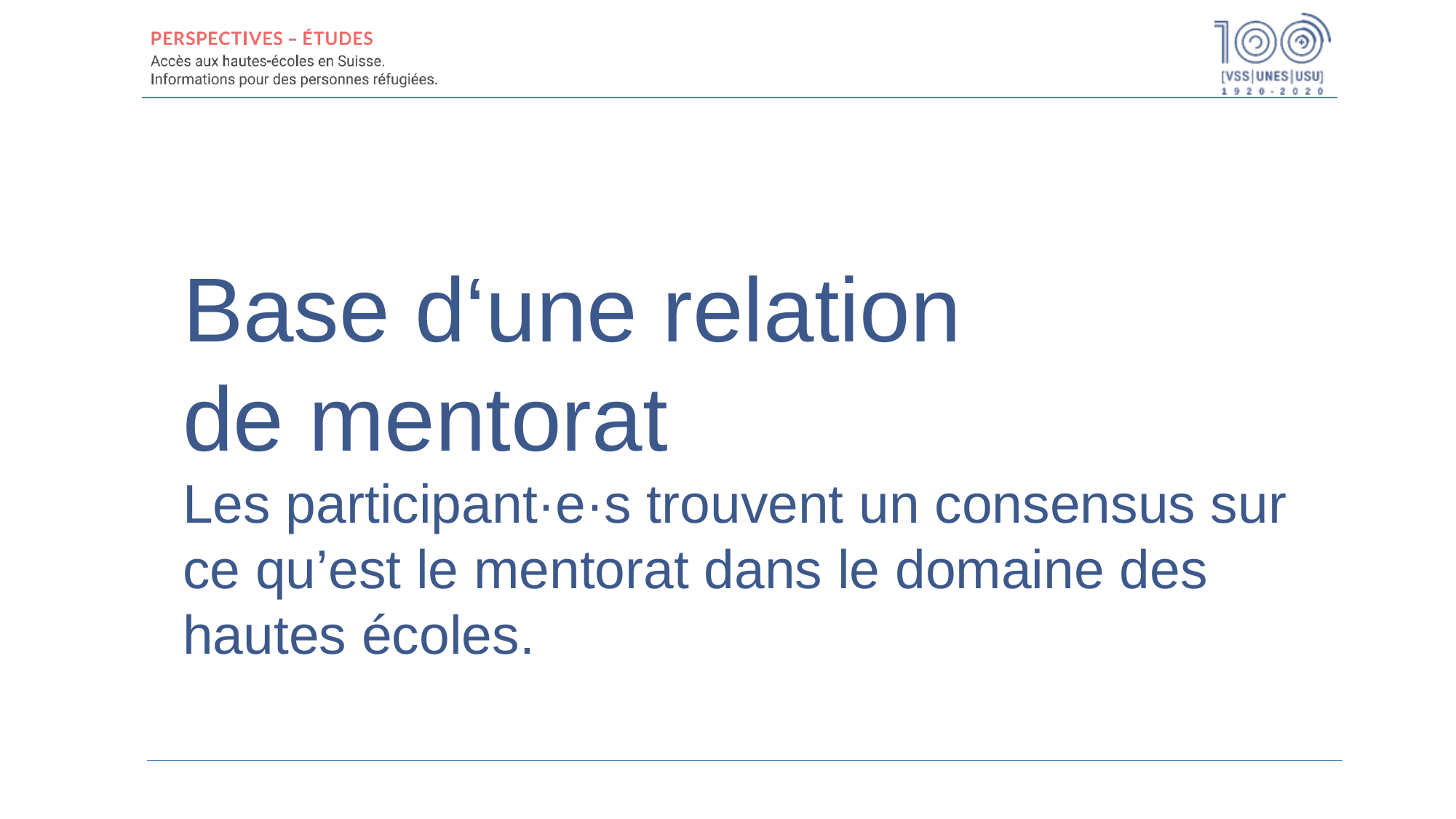

Base d‘une relation de mentorat
Les participant·e·s trouvent un consensus sur ce qu’est le mentorat dans le domaine des hautes écoles.